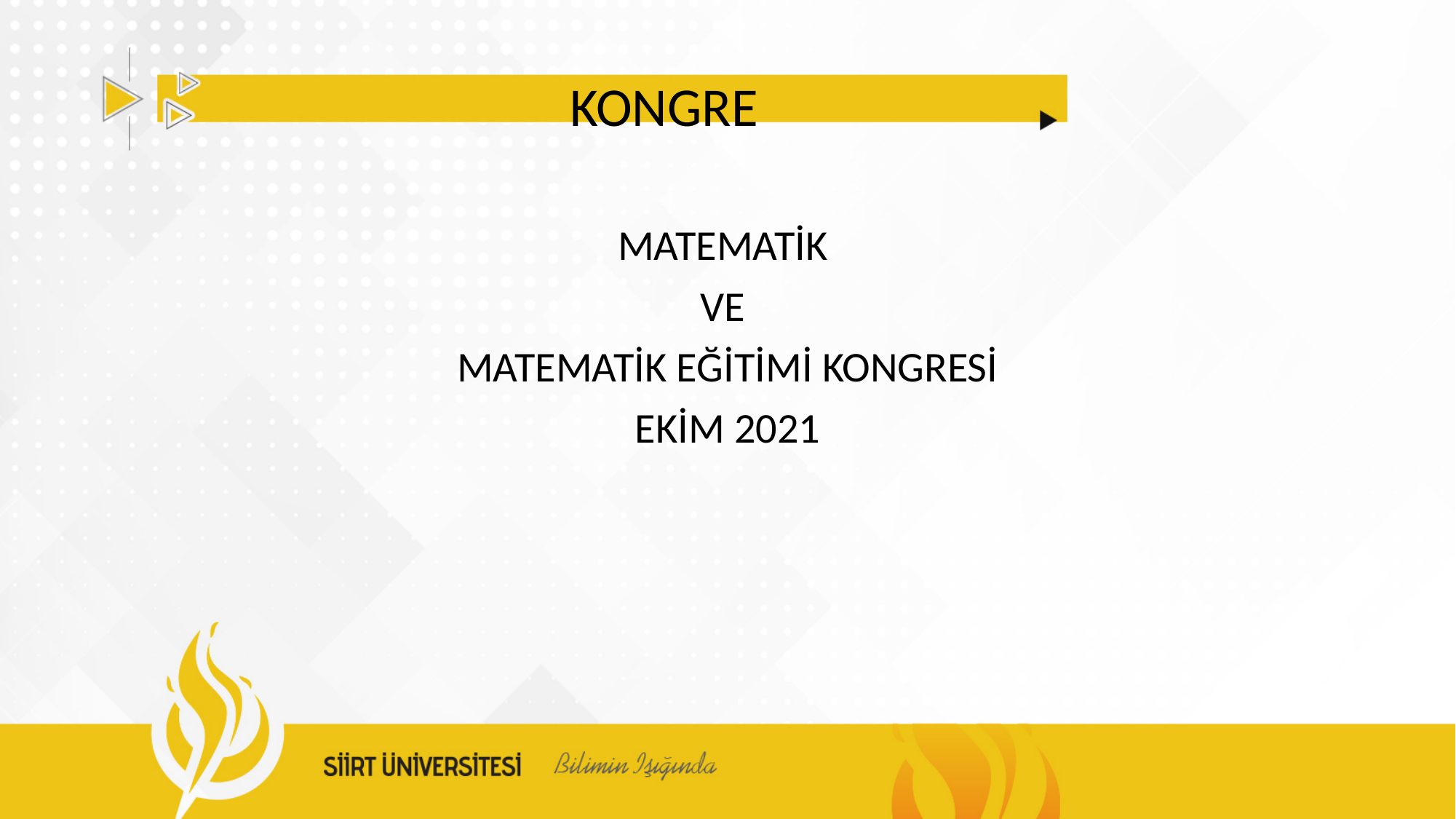

# KONGRE
MATEMATİK
VE
MATEMATİK EĞİTİMİ KONGRESİ
EKİM 2021